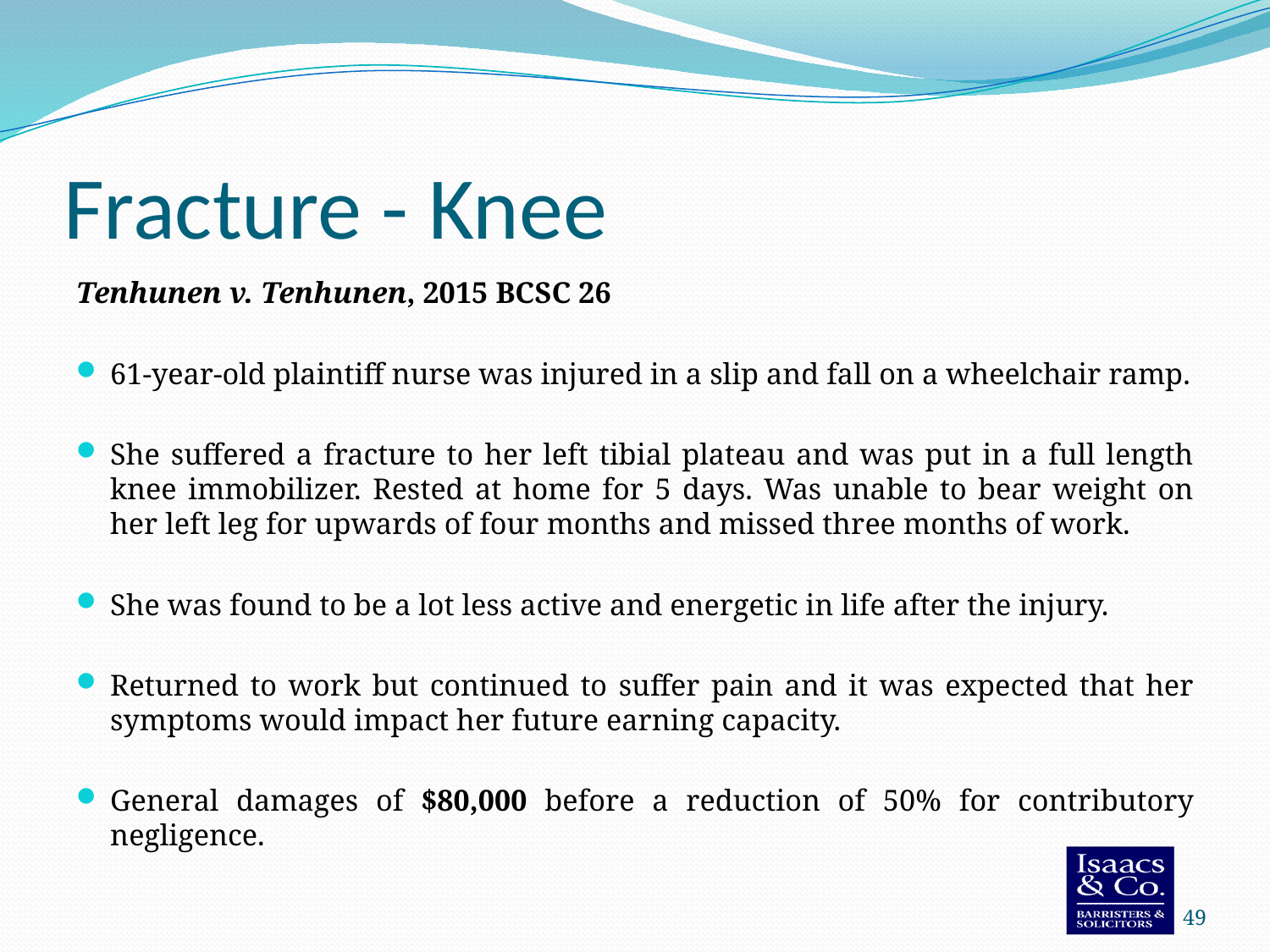

# Fracture - Knee
Tenhunen v. Tenhunen, 2015 BCSC 26

61-year-old plaintiff nurse was injured in a slip and fall on a wheelchair ramp.

She suffered a fracture to her left tibial plateau and was put in a full length knee immobilizer. Rested at home for 5 days. Was unable to bear weight on her left leg for upwards of four months and missed three months of work.

She was found to be a lot less active and energetic in life after the injury.

Returned to work but continued to suffer pain and it was expected that her symptoms would impact her future earning capacity.

General damages of $80,000 before a reduction of 50% for contributory negligence.

49